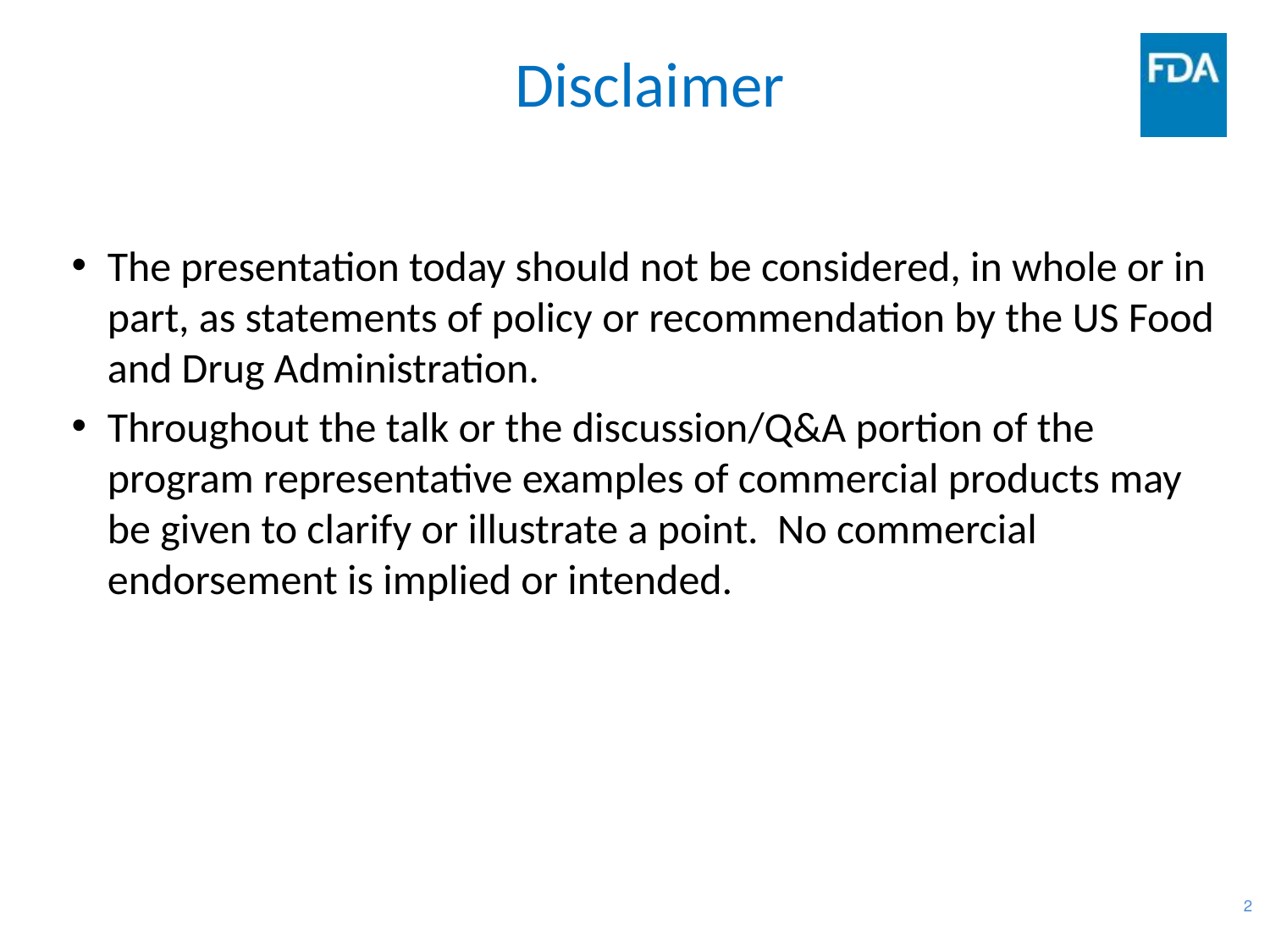

# Disclaimer
The presentation today should not be considered, in whole or in part, as statements of policy or recommendation by the US Food and Drug Administration.
Throughout the talk or the discussion/Q&A portion of the program representative examples of commercial products may be given to clarify or illustrate a point.  No commercial endorsement is implied or intended.